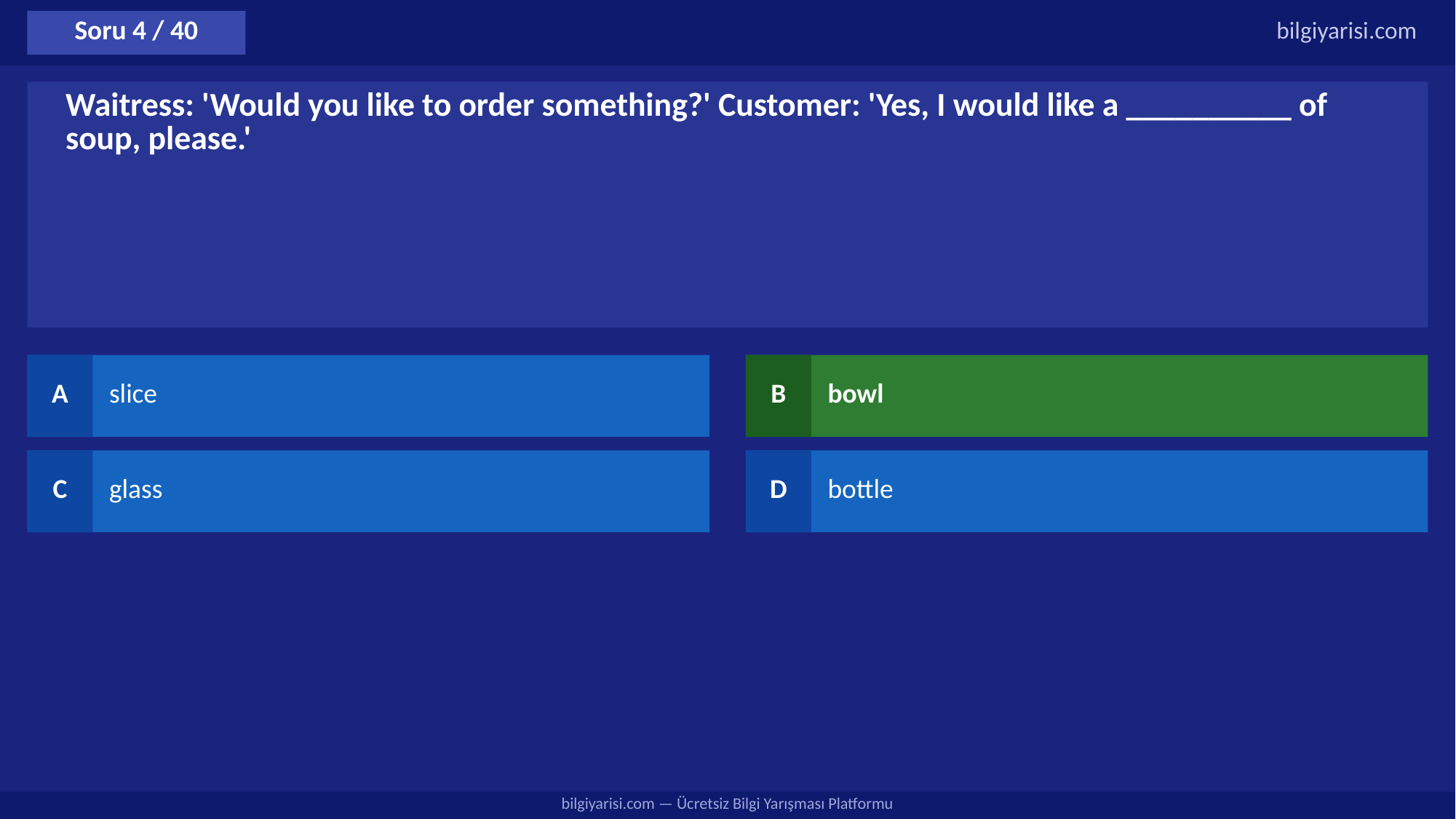

Soru 4 / 40
bilgiyarisi.com

Waitress: 'Would you like to order something?' Customer: 'Yes, I would like a __________ of soup, please.'

A
slice

B
bowl

C
glass

D
bottle
bilgiyarisi.com — Ücretsiz Bilgi Yarışması Platformu